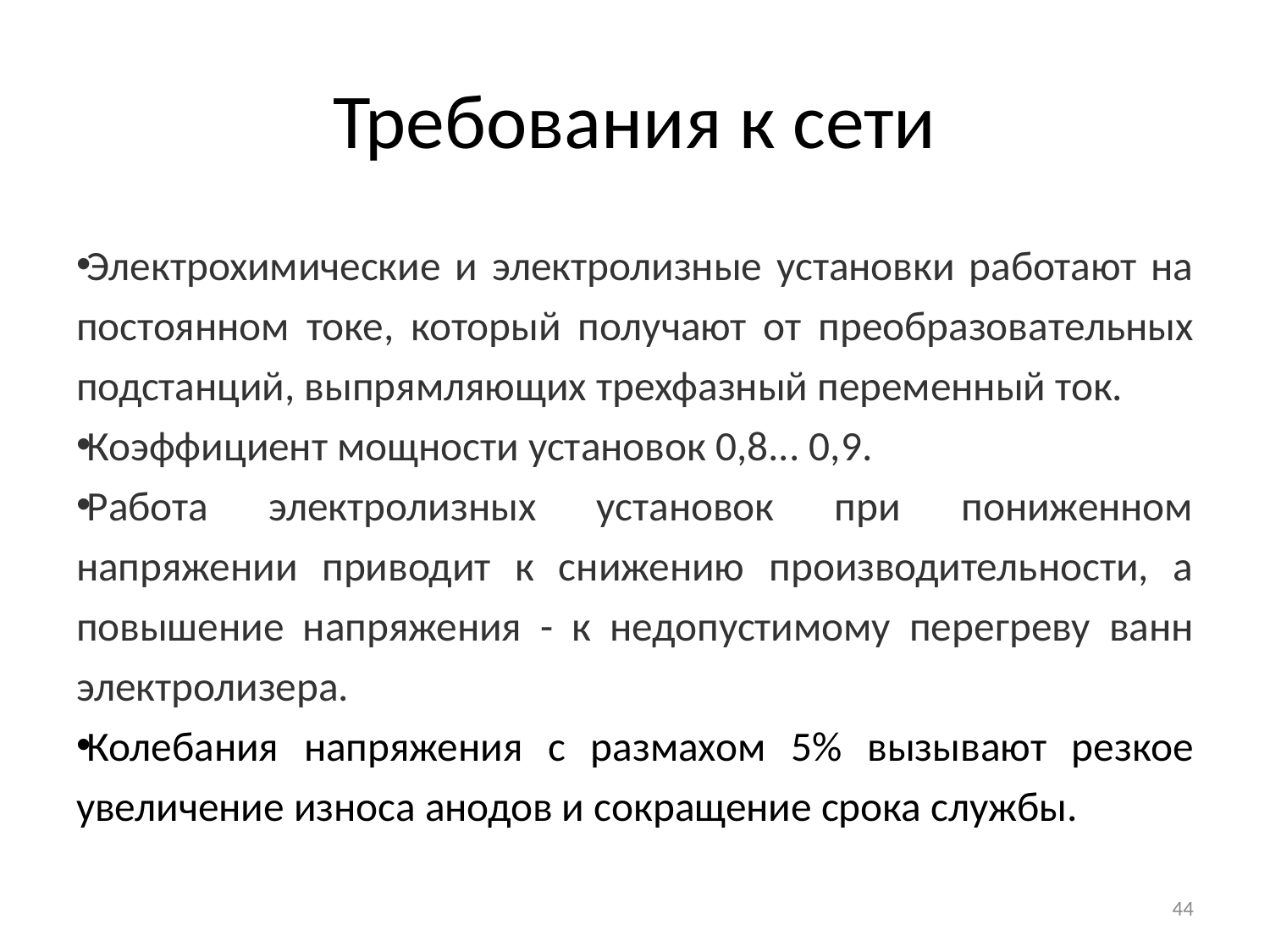

# Требования к сети
Электрохимические и электролизные установки работают на постоянном токе, который получают от преобразова­тельных подстанций, выпрямляющих трехфазный переменный ток.
Коэффициент мощности установок 0,8... 0,9.
Работа электролизных установок при пониженном напряжении приводит к снижению производительности, а повышение напряжения - к недопустимому пе­регреву ванн электролизера.
Колебания напряжения с размахом 5% вызы­вают резкое увеличение износа анодов и сокращение срока службы.
44